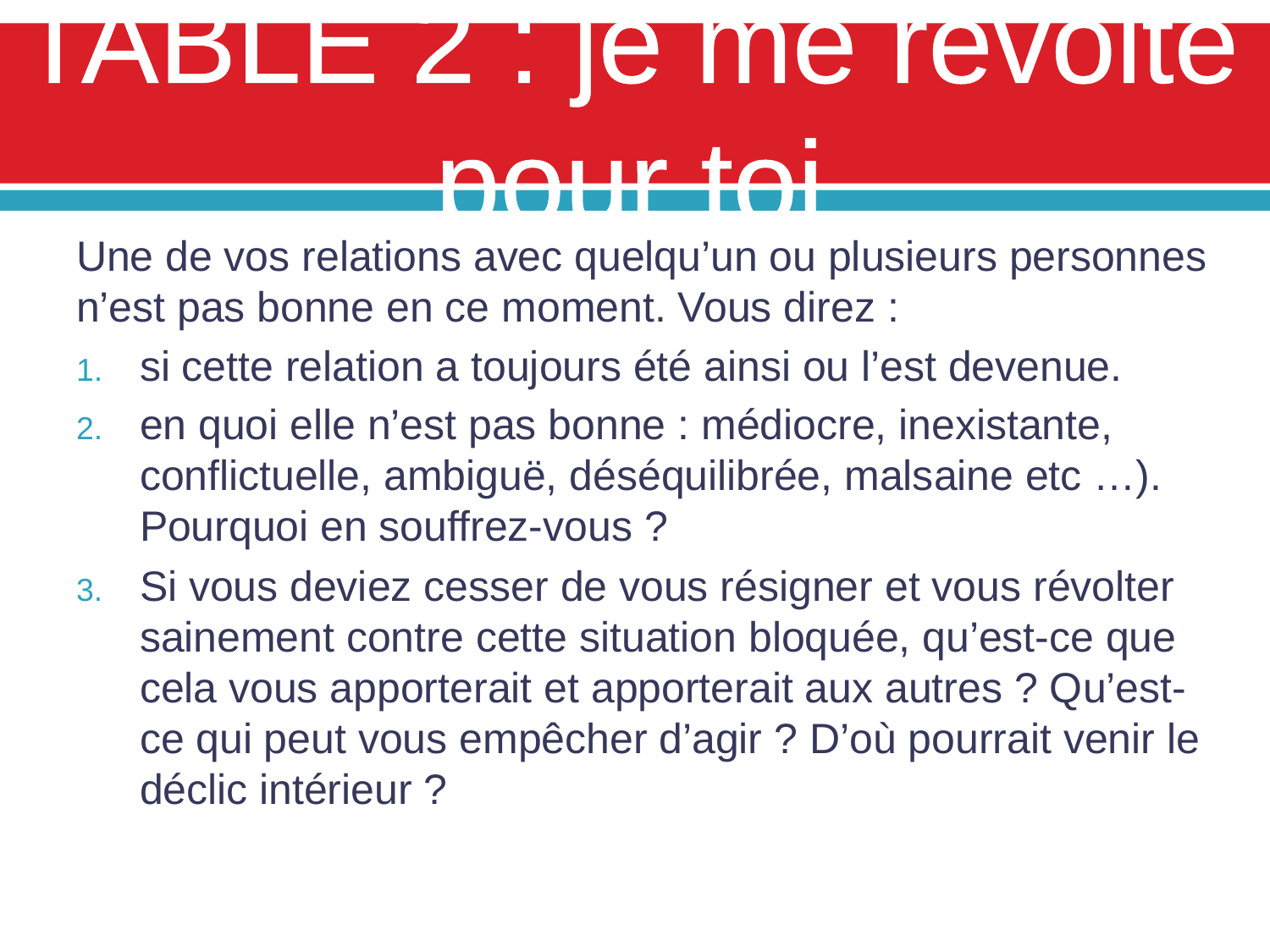

# TABLE 2 : je me révolte pour toi
Une de vos relations avec quelqu’un ou plusieurs personnes n’est pas bonne en ce moment. Vous direz :
si cette relation a toujours été ainsi ou l’est devenue.
en quoi elle n’est pas bonne : médiocre, inexistante, conflictuelle, ambiguë, déséquilibrée, malsaine etc …). Pourquoi en souffrez-vous ?
Si vous deviez cesser de vous résigner et vous révolter sainement contre cette situation bloquée, qu’est-ce que cela vous apporterait et apporterait aux autres ? Qu’est-ce qui peut vous empêcher d’agir ? D’où pourrait venir le déclic intérieur ?